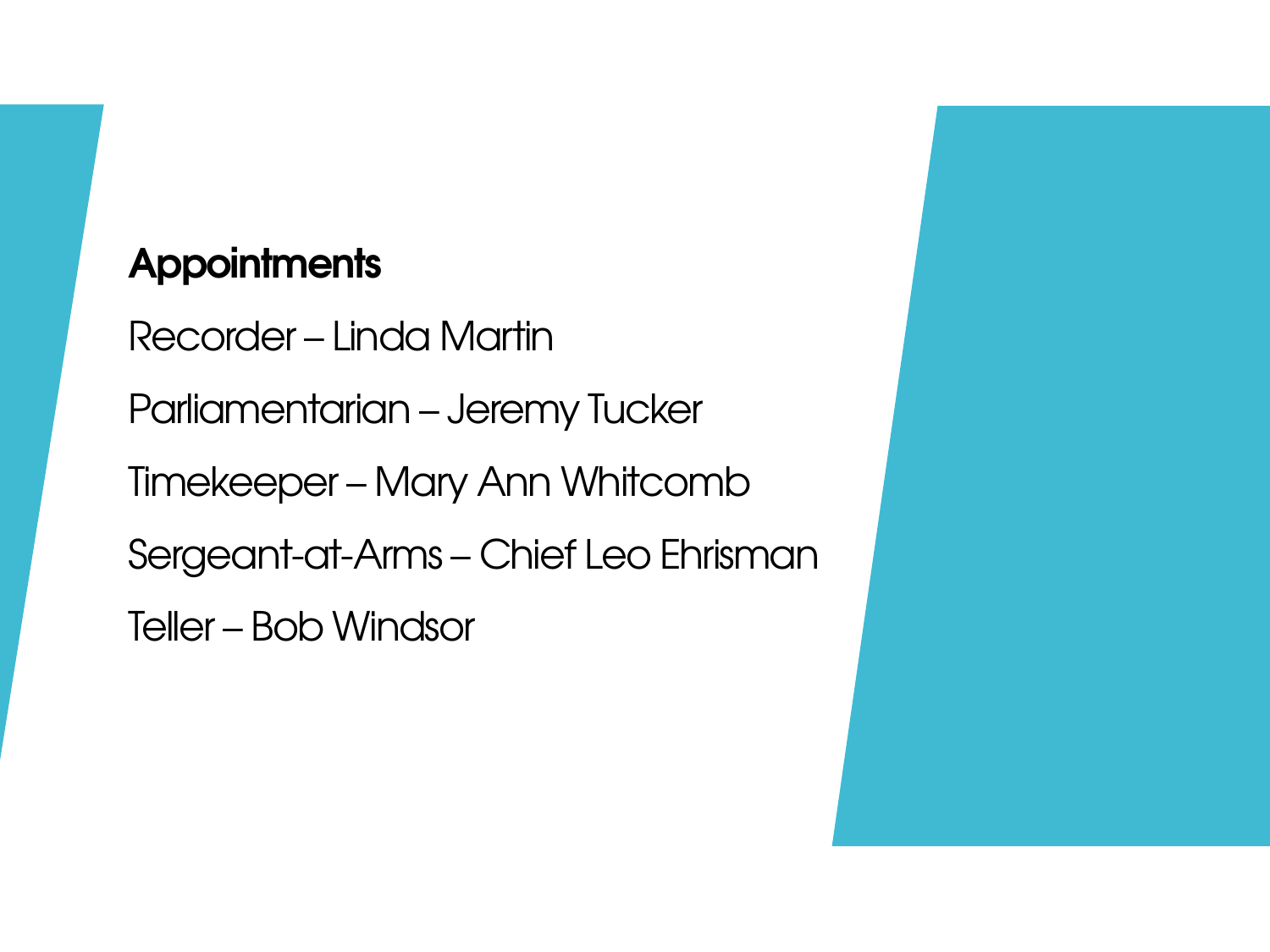

# Appointments Recorder – Linda Martin Parliamentarian – Jeremy Tucker Timekeeper – Mary Ann Whitcomb Sergeant-at-Arms – Chief Leo Ehrisman Teller – Bob Windsor
3